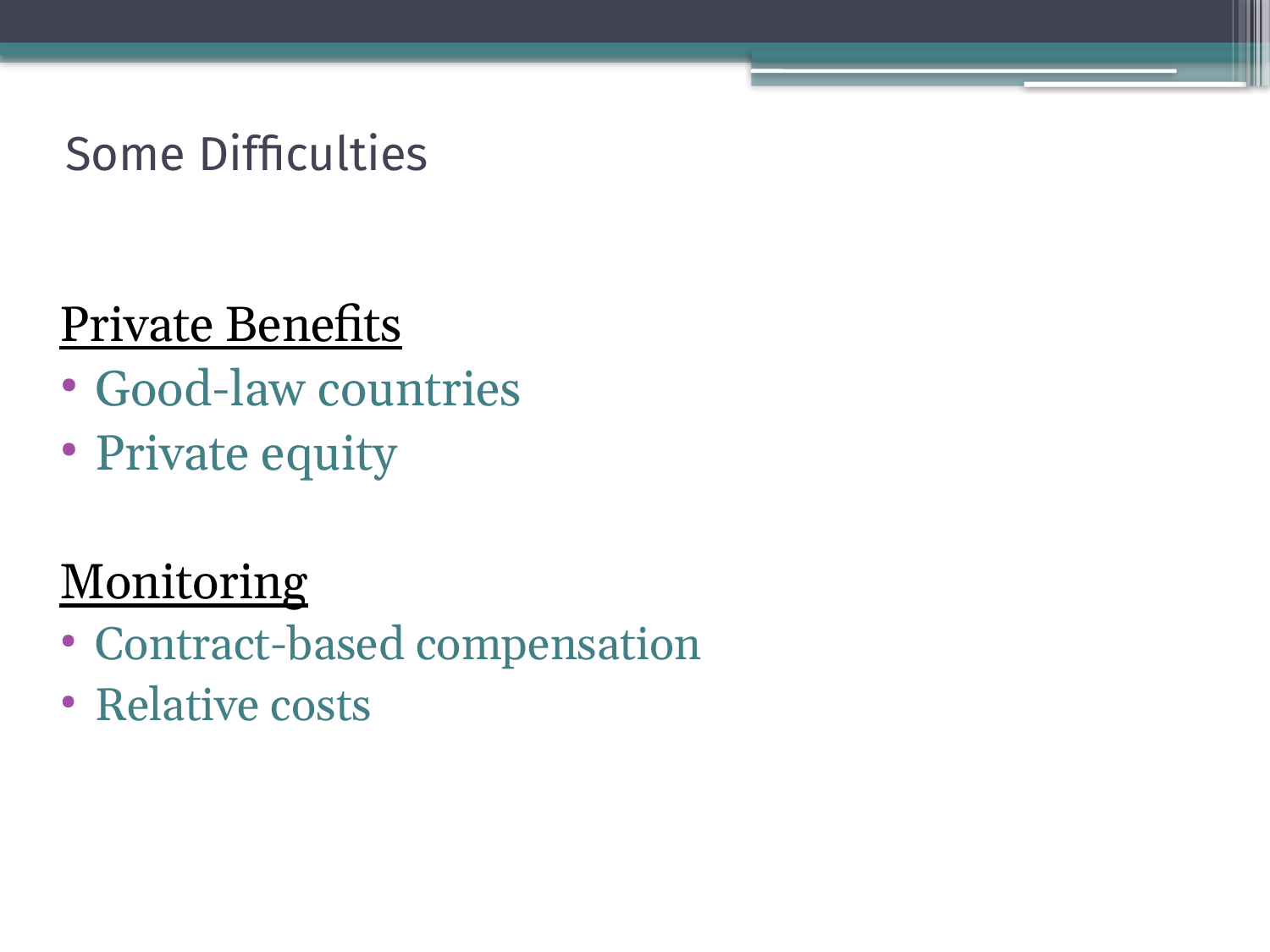

# Some Difficulties
Private Benefits
Good-law countries
Private equity

Monitoring
Contract-based compensation
Relative costs